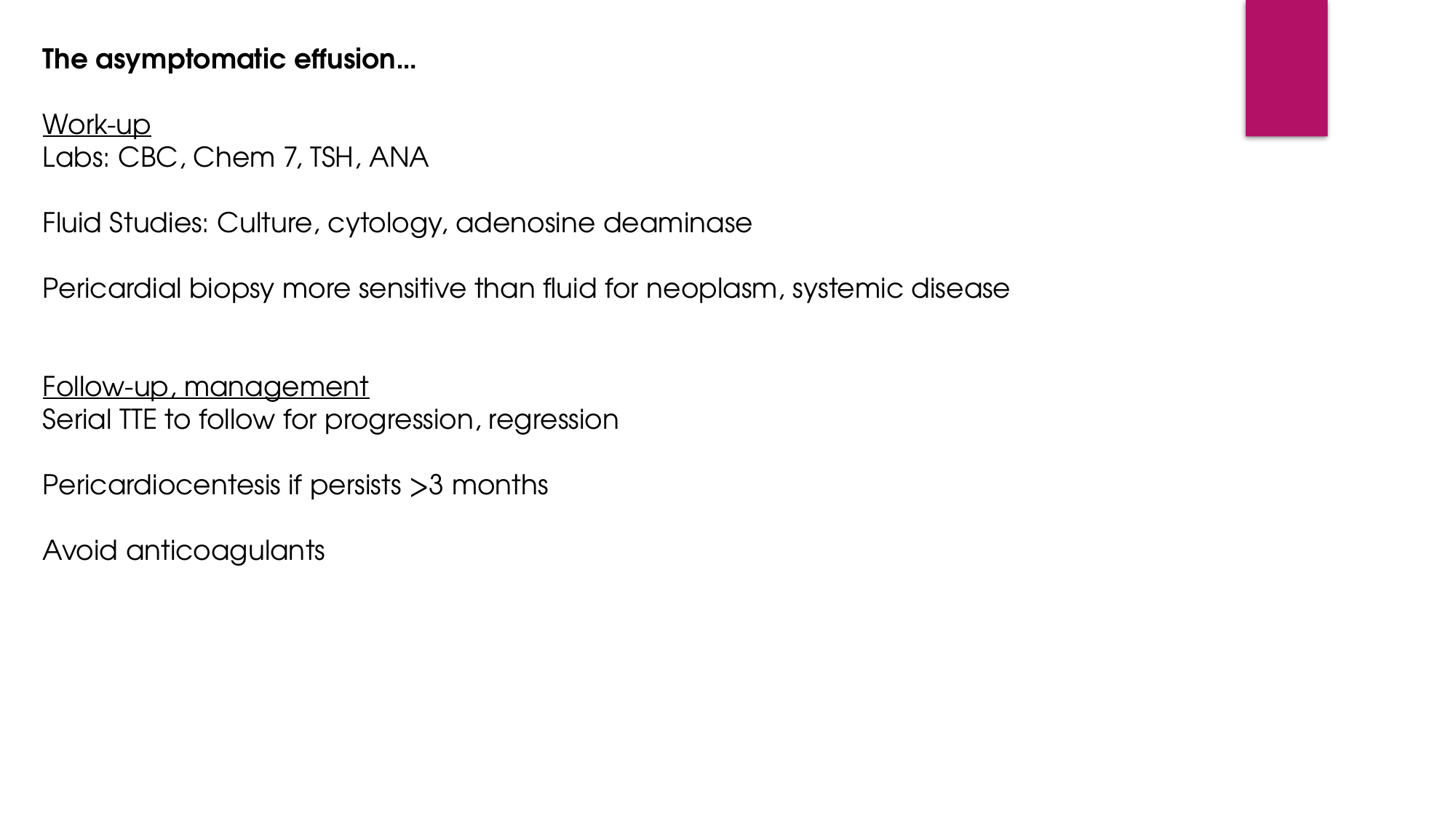

The asymptomatic effusion…

Work-up
Labs: CBC, Chem 7, TSH, ANA

Fluid Studies: Culture, cytology, adenosine deaminase

Pericardial biopsy more sensitive than fluid for neoplasm, systemic disease

Follow-up, management
Serial TTE to follow for progression, regression

Pericardiocentesis if persists >3 months

Avoid anticoagulants